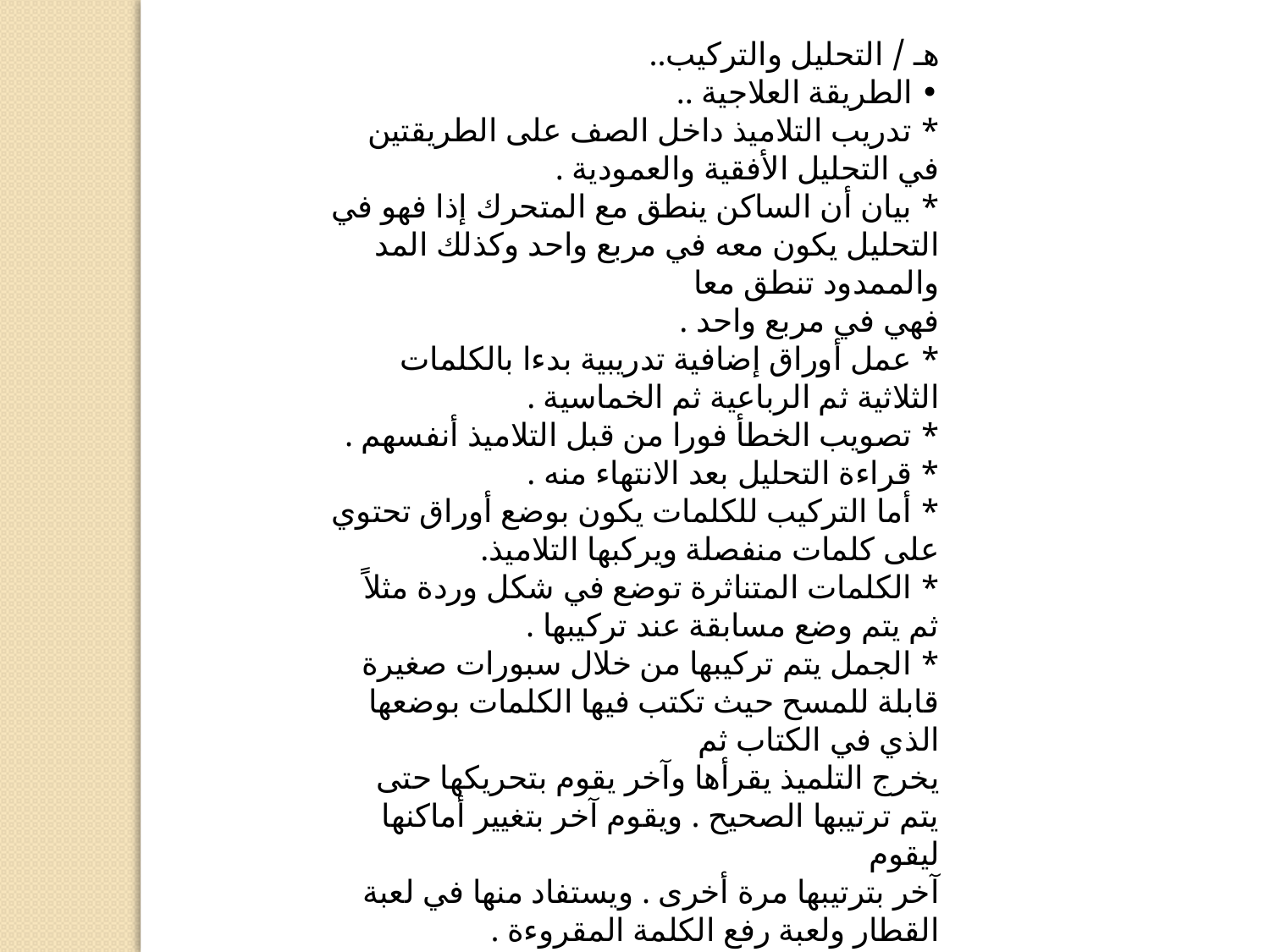

هـ / التحليل والتركيب..
• الطريقة العلاجية ..
* تدريب التلاميذ داخل الصف على الطريقتين في التحليل الأفقية والعمودية . 
* بيان أن الساكن ينطق مع المتحرك إذا فهو في التحليل يكون معه في مربع واحد وكذلك المد والممدود تنطق معا 
فهي في مربع واحد . 
* عمل أوراق إضافية تدريبية بدءا بالكلمات الثلاثية ثم الرباعية ثم الخماسية . 
* تصويب الخطأ فورا من قبل التلاميذ أنفسهم . 
* قراءة التحليل بعد الانتهاء منه . 
* أما التركيب للكلمات يكون بوضع أوراق تحتوي على كلمات منفصلة ويركبها التلاميذ.
* الكلمات المتناثرة توضع في شكل وردة مثلاً ثم يتم وضع مسابقة عند تركيبها . 
* الجمل يتم تركيبها من خلال سبورات صغيرة قابلة للمسح حيث تكتب فيها الكلمات بوضعها الذي في الكتاب ثم 
يخرج التلميذ يقرأها وآخر يقوم بتحريكها حتى يتم ترتيبها الصحيح . ويقوم آخر بتغيير أماكنها ليقوم 
آخر بترتيبها مرة أخرى . ويستفاد منها في لعبة القطار ولعبة رفع الكلمة المقروءة .
و / عدم التفريق بين التاء المربوطة والمفتوحة..
•